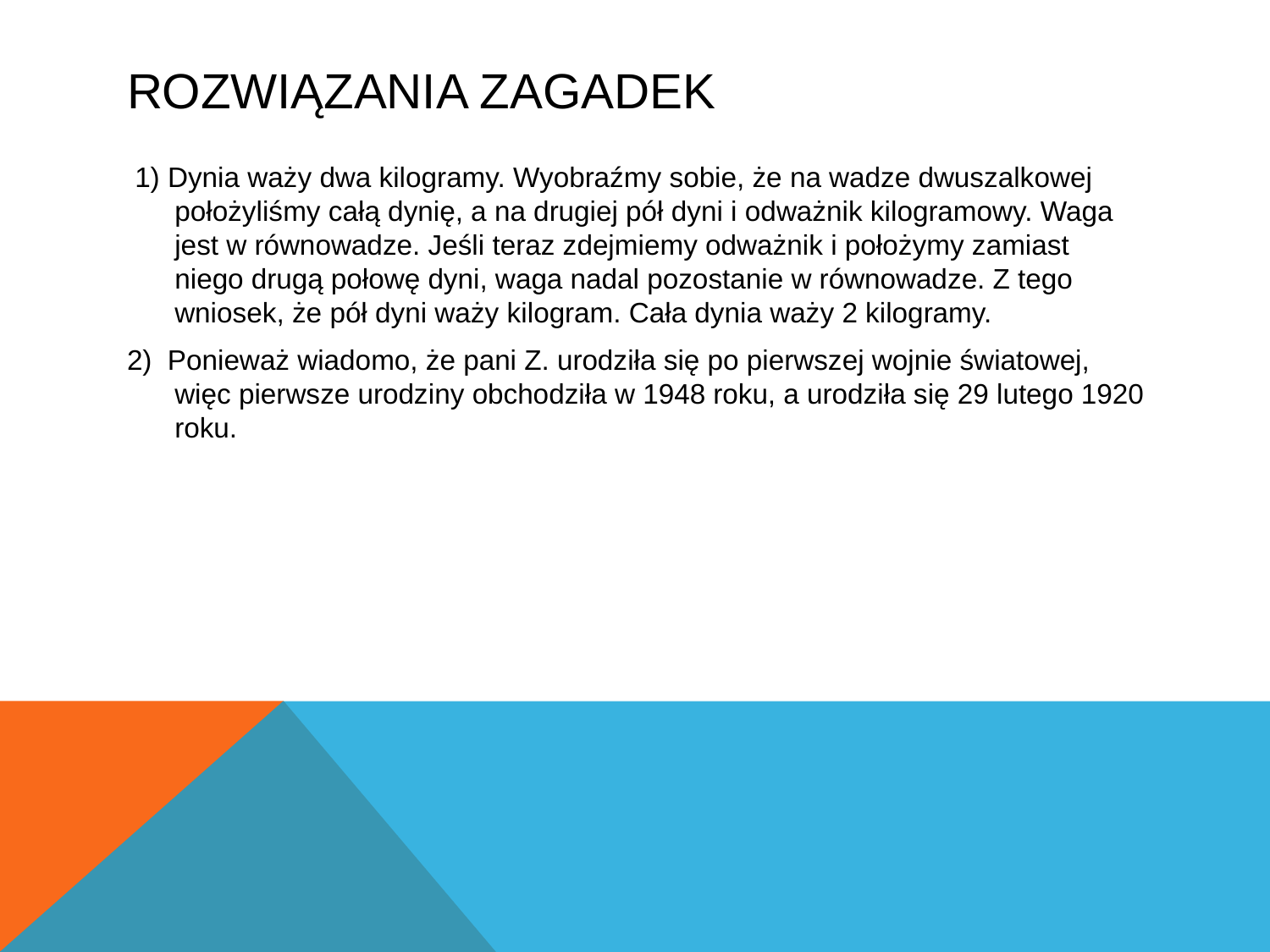

# Rozwiązania zagadek
 1) Dynia waży dwa kilogramy. Wyobraźmy sobie, że na wadze dwuszalkowej położyliśmy całą dynię, a na drugiej pół dyni i odważnik kilogramowy. Waga jest w równowadze. Jeśli teraz zdejmiemy odważnik i położymy zamiast niego drugą połowę dyni, waga nadal pozostanie w równowadze. Z tego wniosek, że pół dyni waży kilogram. Cała dynia waży 2 kilogramy.
2)  Ponieważ wiadomo, że pani Z. urodziła się po pierwszej wojnie światowej, więc pierwsze urodziny obchodziła w 1948 roku, a urodziła się 29 lutego 1920 roku.